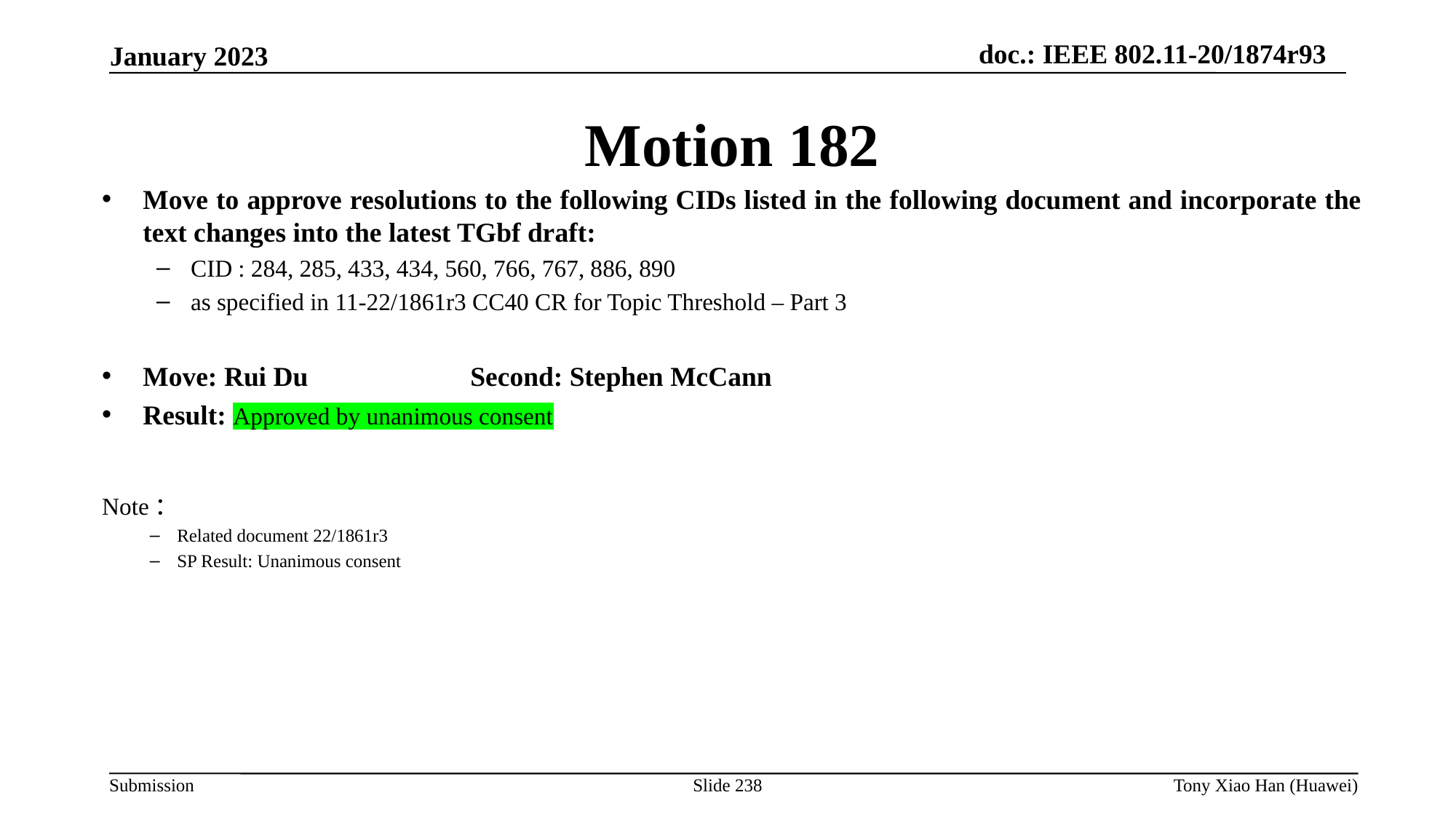

Motion 182

Move to approve resolutions to the following CIDs listed in the following document and incorporate the text changes into the latest TGbf draft:
CID : 284, 285, 433, 434, 560, 766, 767, 886, 890
as specified in 11-22/1861r3 CC40 CR for Topic Threshold – Part 3

Move: Rui Du		Second: Stephen McCann
Result: Approved by unanimous consent

Note：
Related document 22/1861r3
SP Result: Unanimous consent